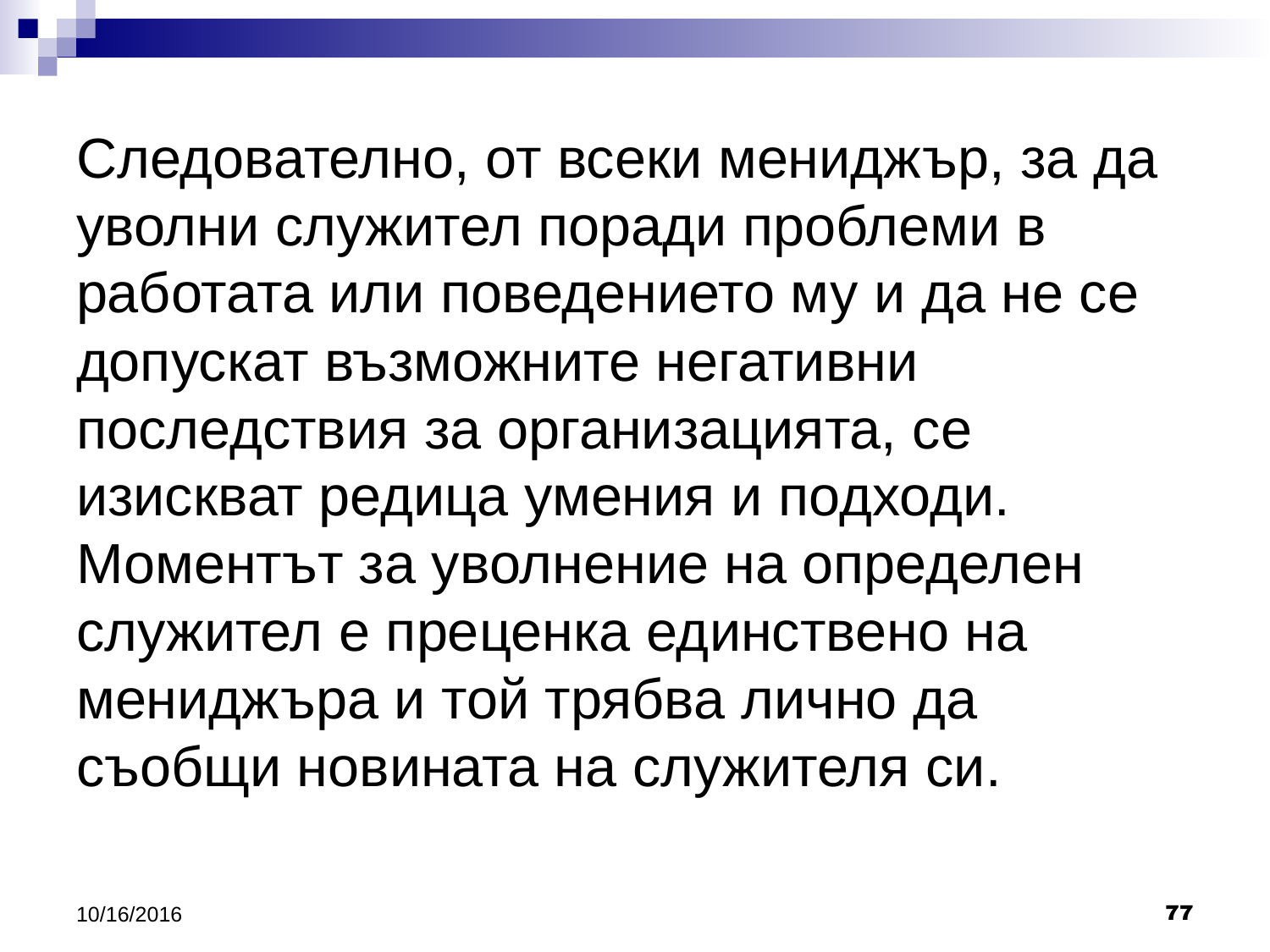

# Следователно, от всеки мениджър, за да уволни служител поради проблеми в работата или поведението му и да не се допускат възможните негативни последствия за организацията, се изискват редица умения и подходи. Моментът за уволнение на определен служител е преценка единствено на мениджъра и той трябва лично да съобщи новината на служителя си.
10/16/2016
77